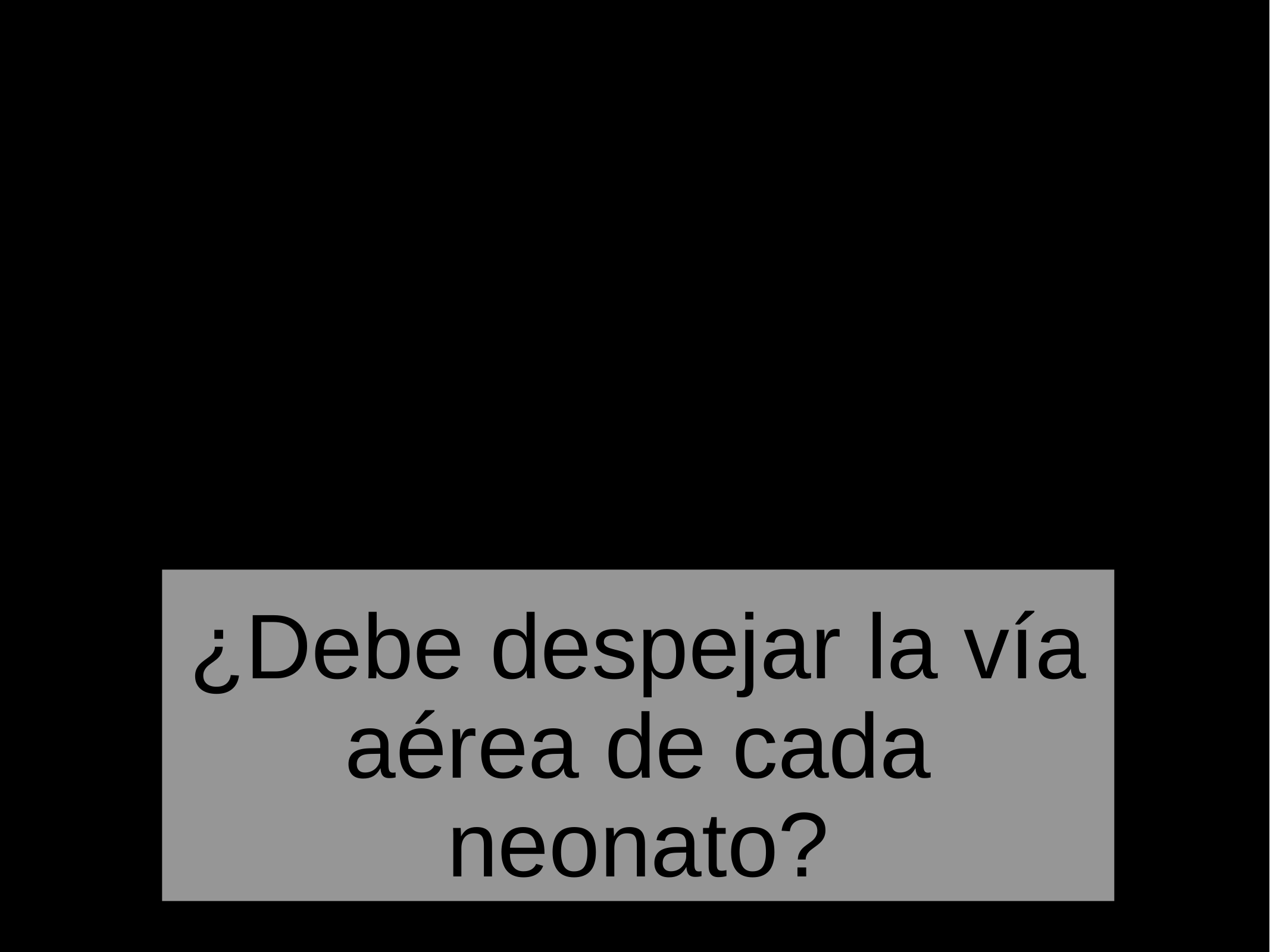

# ¿Debe despejar la vía aérea de cada neonato?